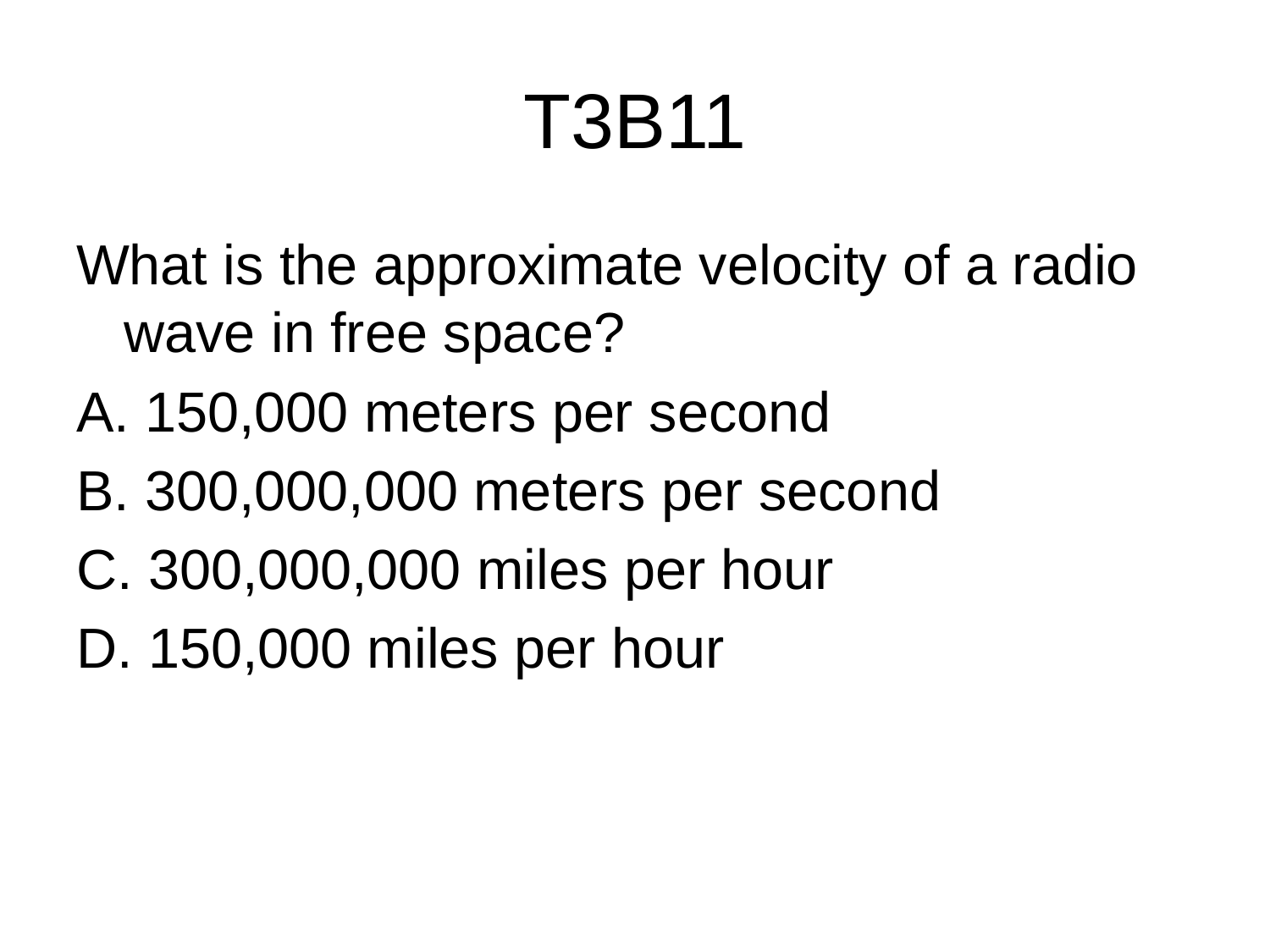

# T3B11
What is the approximate velocity of a radio wave in free space?
A. 150,000 meters per second
B. 300,000,000 meters per second
C. 300,000,000 miles per hour
D. 150,000 miles per hour